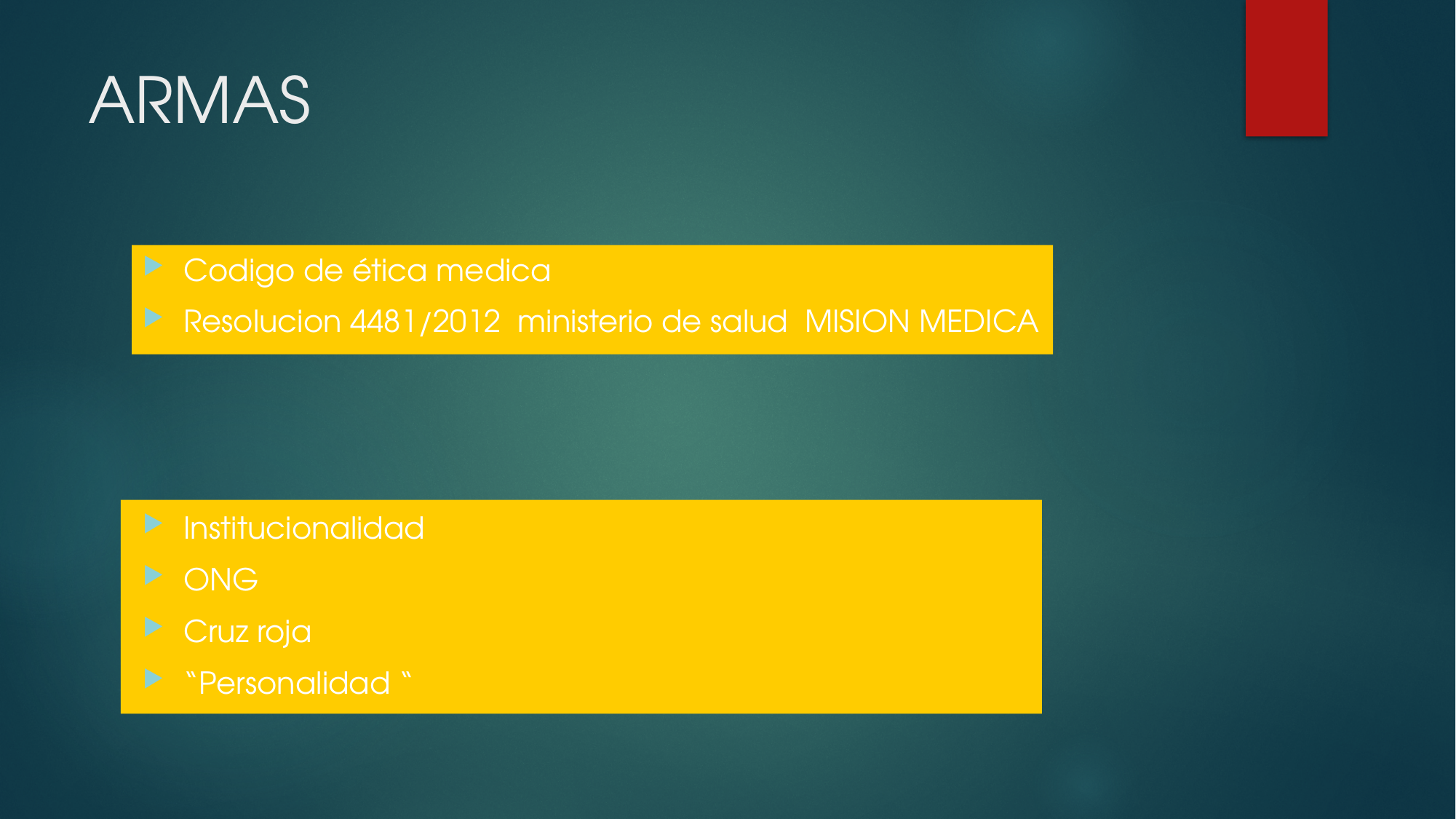

# ARMAS

Codigo de ética medica
Resolucion 4481/2012  ministerio de salud  MISION MEDICA

Institucionalidad
ONG
Cruz roja
“Personalidad “